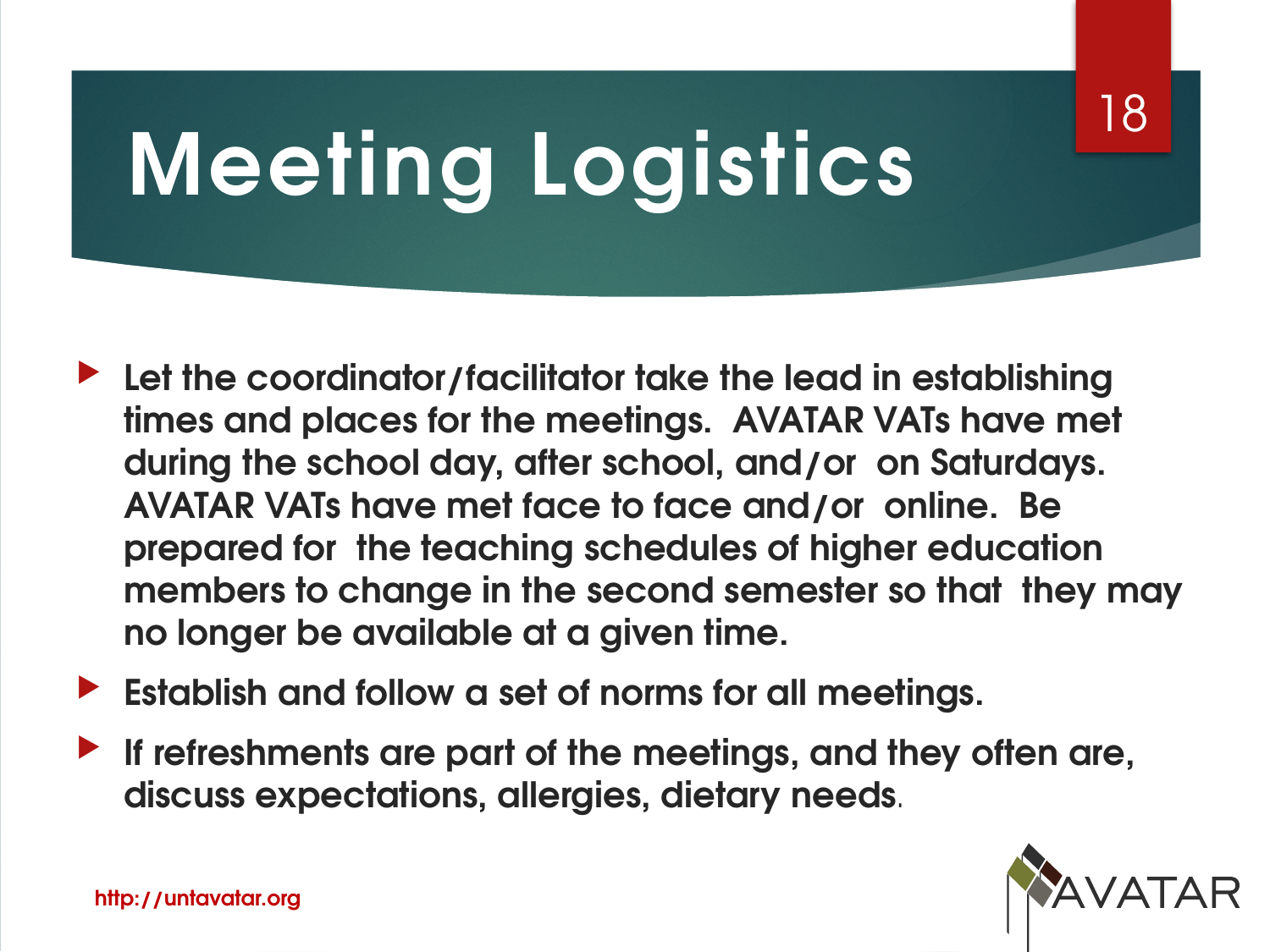

18
Meeting Logistics
Let the coordinator/facilitator take the lead in establishing times and places for the meetings.  AVATAR VATs have met during the school day, after school, and/or  on Saturdays.  AVATAR VATs have met face to face and/or  online.  Be prepared for  the teaching schedules of higher education members to change in the second semester so that  they may no longer be available at a given time.
Establish and follow a set of norms for all meetings.
If refreshments are part of the meetings, and they often are, discuss expectations, allergies, dietary needs.
http://untavatar.org